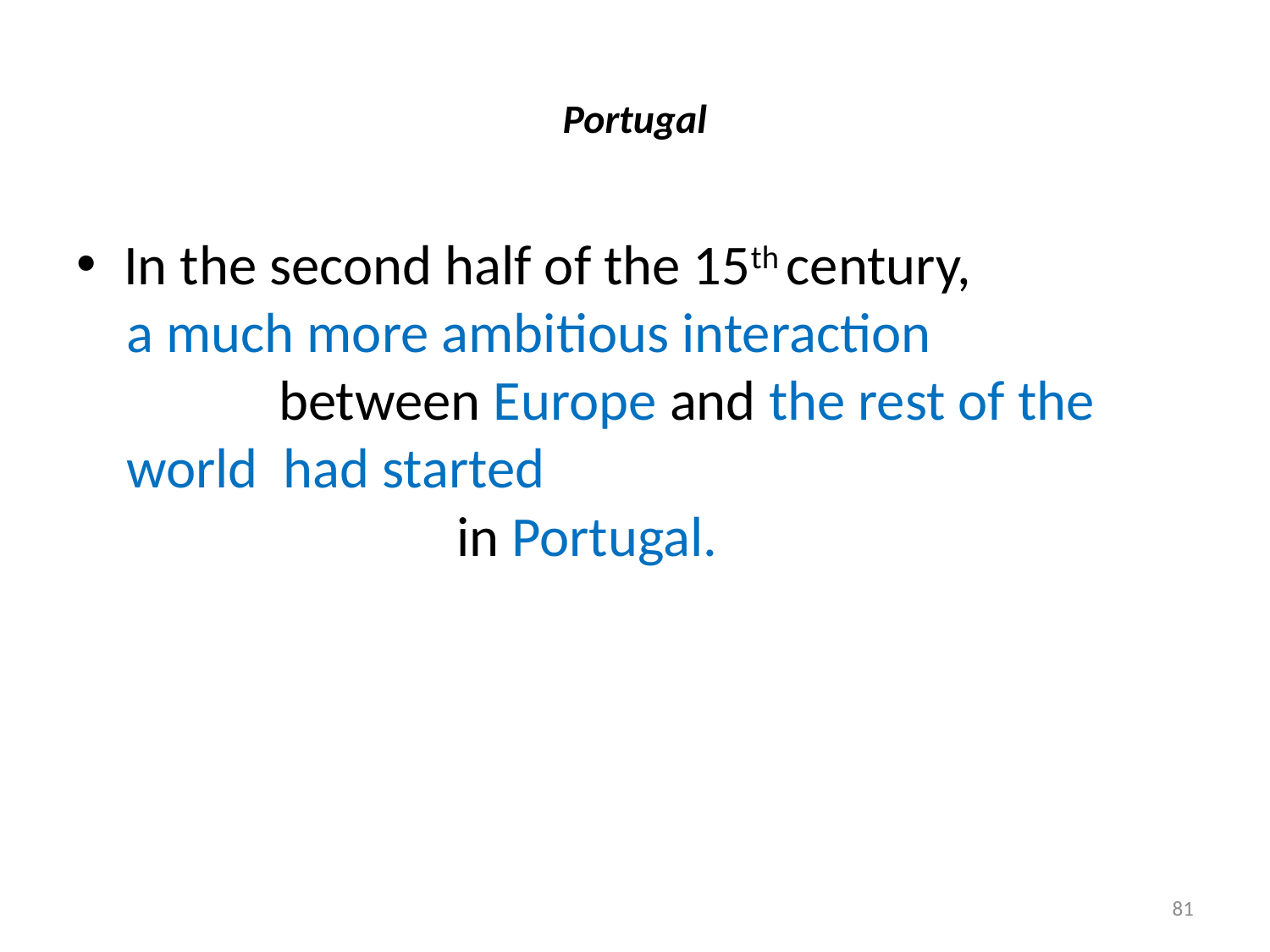

# Portugal
In the second half of the 15th century,
a much more ambitious interaction                                 between Europe and the rest of the world  had started                                                                              in Portugal.

81